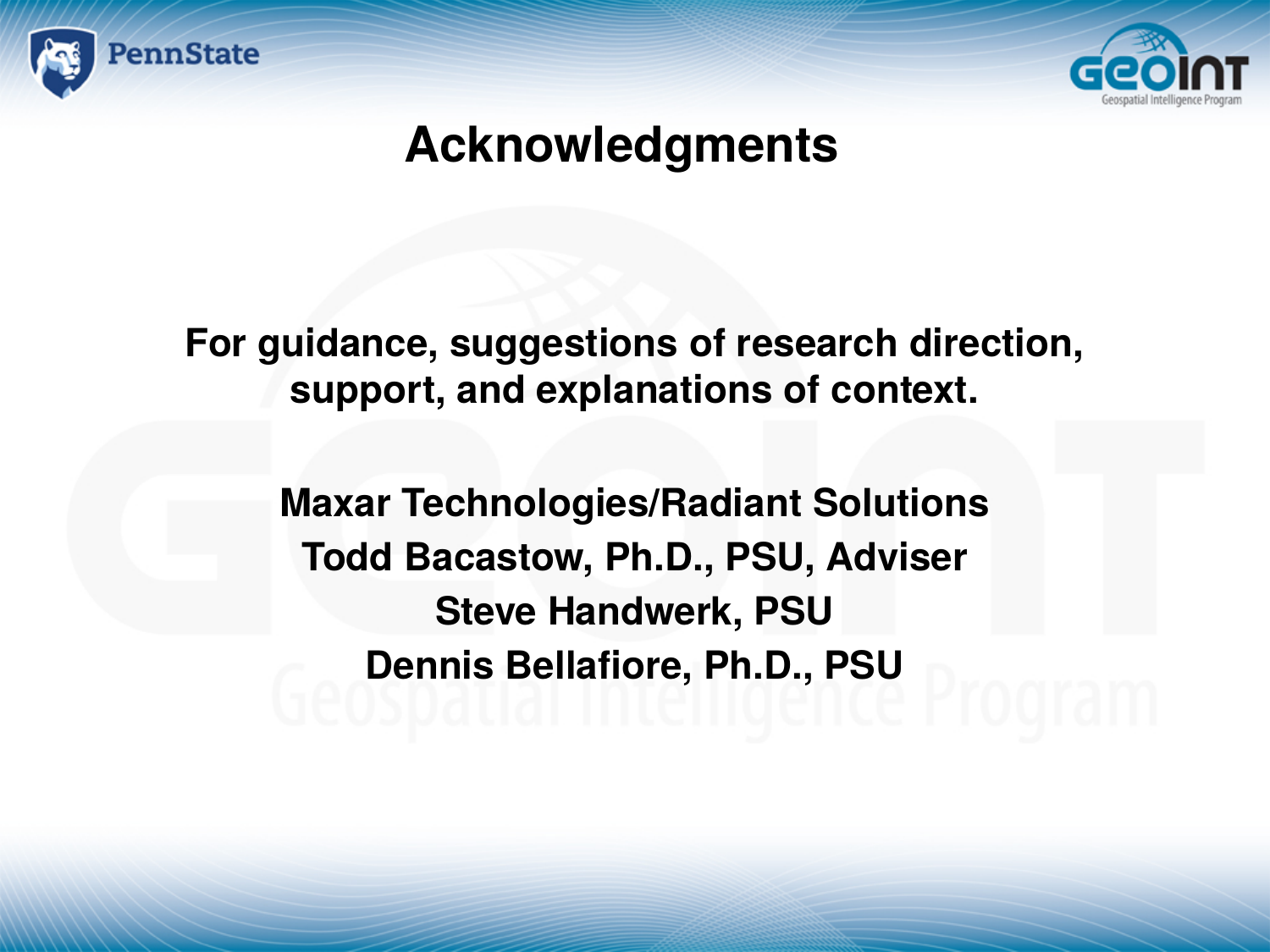

# Acknowledgments
For guidance, suggestions of research direction, support, and explanations of context.

Maxar Technologies/Radiant Solutions
Todd Bacastow, Ph.D., PSU, Adviser
Steve Handwerk, PSU
Dennis Bellafiore, Ph.D., PSU